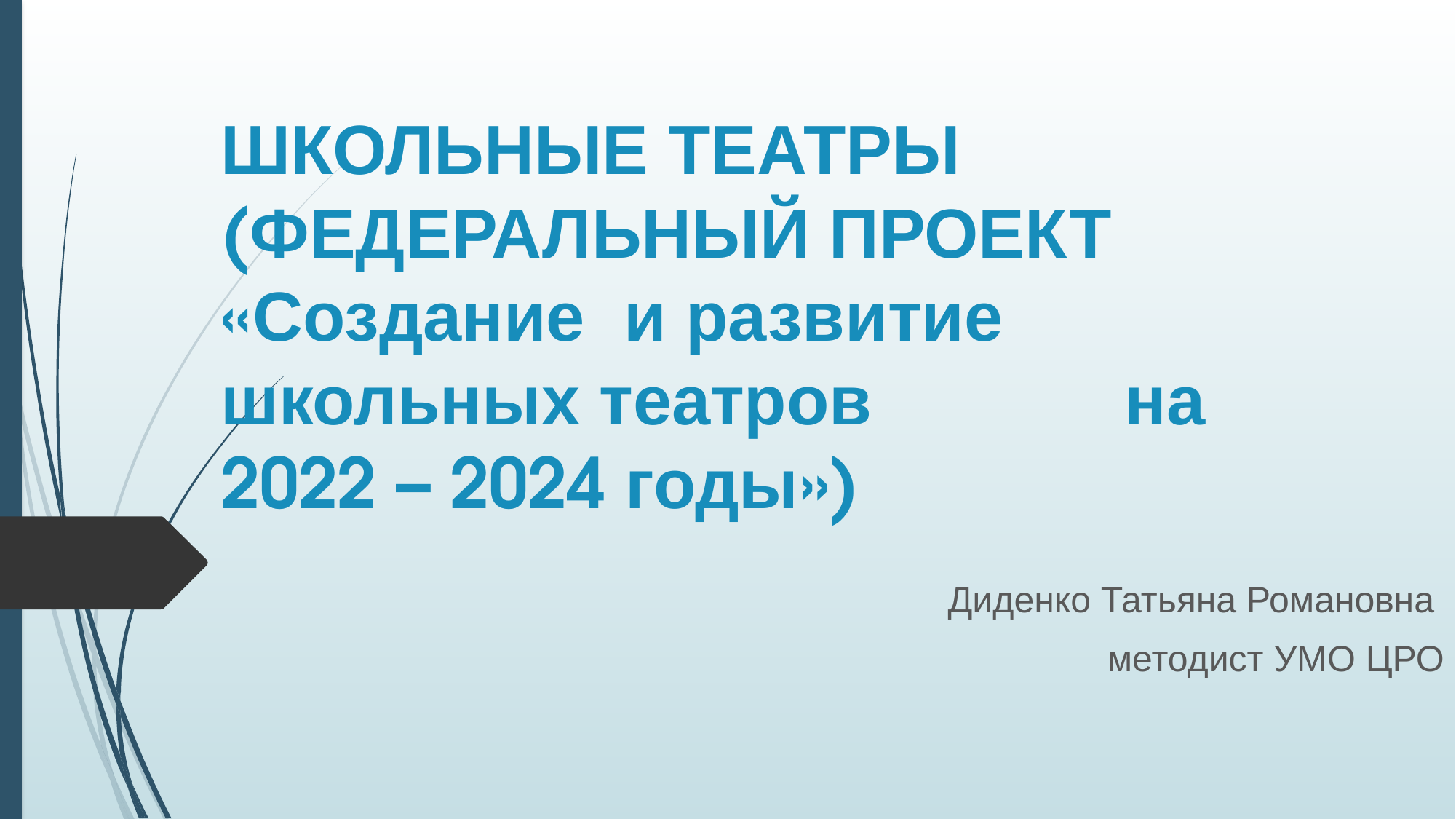

# ШКОЛЬНЫЕ ТЕАТРЫ (ФЕДЕРАЛЬНЫЙ ПРОЕКТ «Создание  и развитие школьных театров             на 2022 – 2024 годы»)
Диденко Татьяна Романовна
методист УМО ЦРО